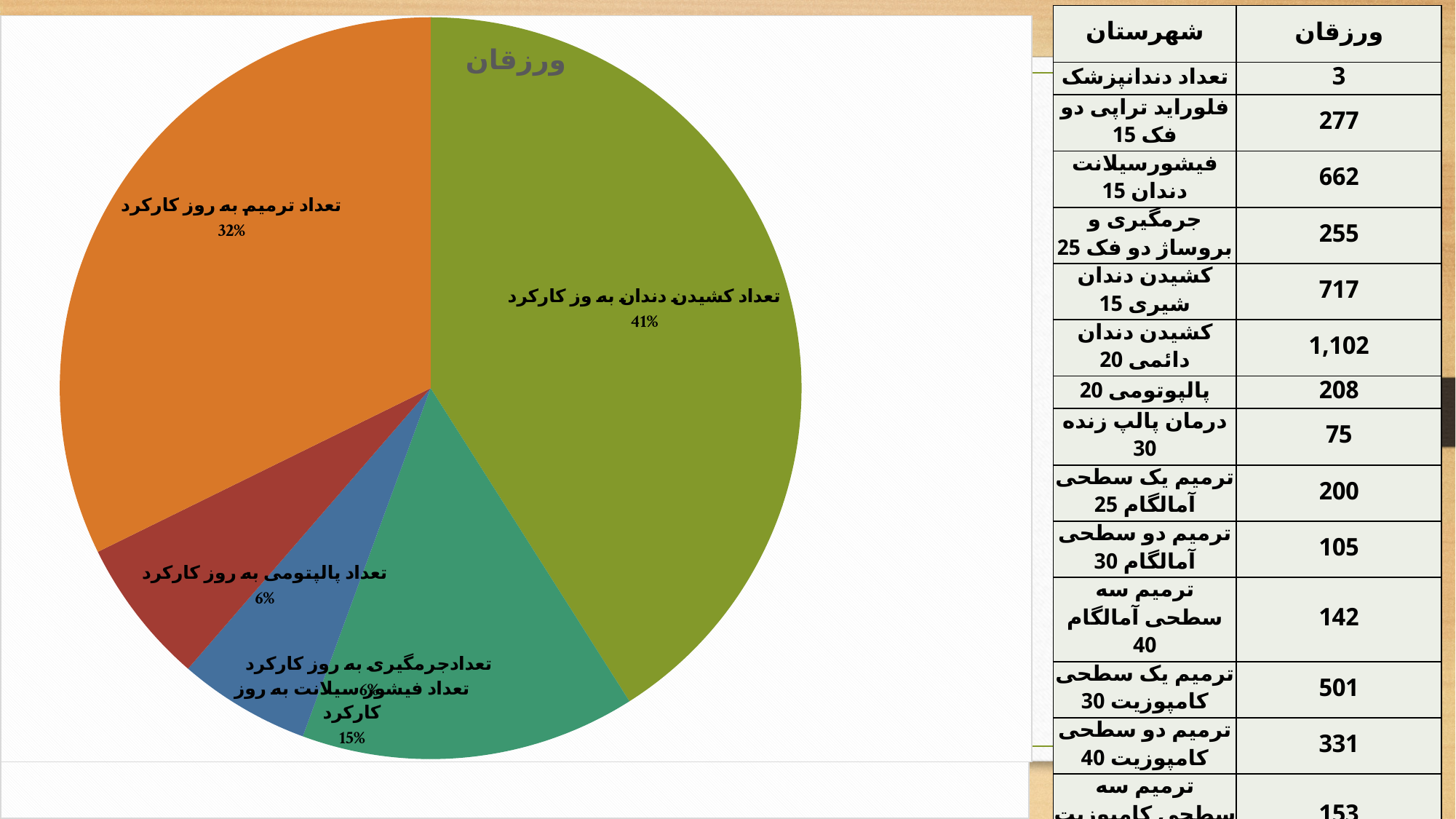

| شهرستان | ورزقان |
| --- | --- |
| تعداد دندانپزشک | 3 |
| فلوراید تراپی دو فک 15 | 277 |
| فیشورسیلانت دندان 15 | 662 |
| جرمگیری و بروساژ دو فک 25 | 255 |
| کشیدن دندان شیری 15 | 717 |
| کشیدن دندان دائمی 20 | 1,102 |
| پالپوتومی 20 | 208 |
| درمان پالپ زنده 30 | 75 |
| ترمیم یک سطحی آمالگام 25 | 200 |
| ترمیم دو سطحی آمالگام 30 | 105 |
| ترمیم سه سطحی آمالگام 40 | 142 |
| ترمیم یک سطحی کامپوزیت 30 | 501 |
| ترمیم دو سطحی کامپوزیت 40 | 331 |
| ترمیم سه سطحی کامپوزیت 45 | 153 |
| مجموع | 4,728 |
| جمع وزنی خدمات | 100,590 |

### Chart

| Category |
|---|

### Chart

| Category |
|---|

### Chart:

| Category | ورزقان |
|---|---|
| تعداد کشیدن دندان به وز کارکرد | 2.807098765432099 |
| تعداد فیشور سیلانت به روز کارکرد | 1.0 |
| تعدادجرمگیری به روز کارکرد | 0.39351851851851855 |
| تعداد پالپتومی به روز کارکرد | 0.4367283950617284 |
| تعداد ترمیم به روز کارکرد | 2.2098765432098766 |

### Chart

| Category |
|---|
#